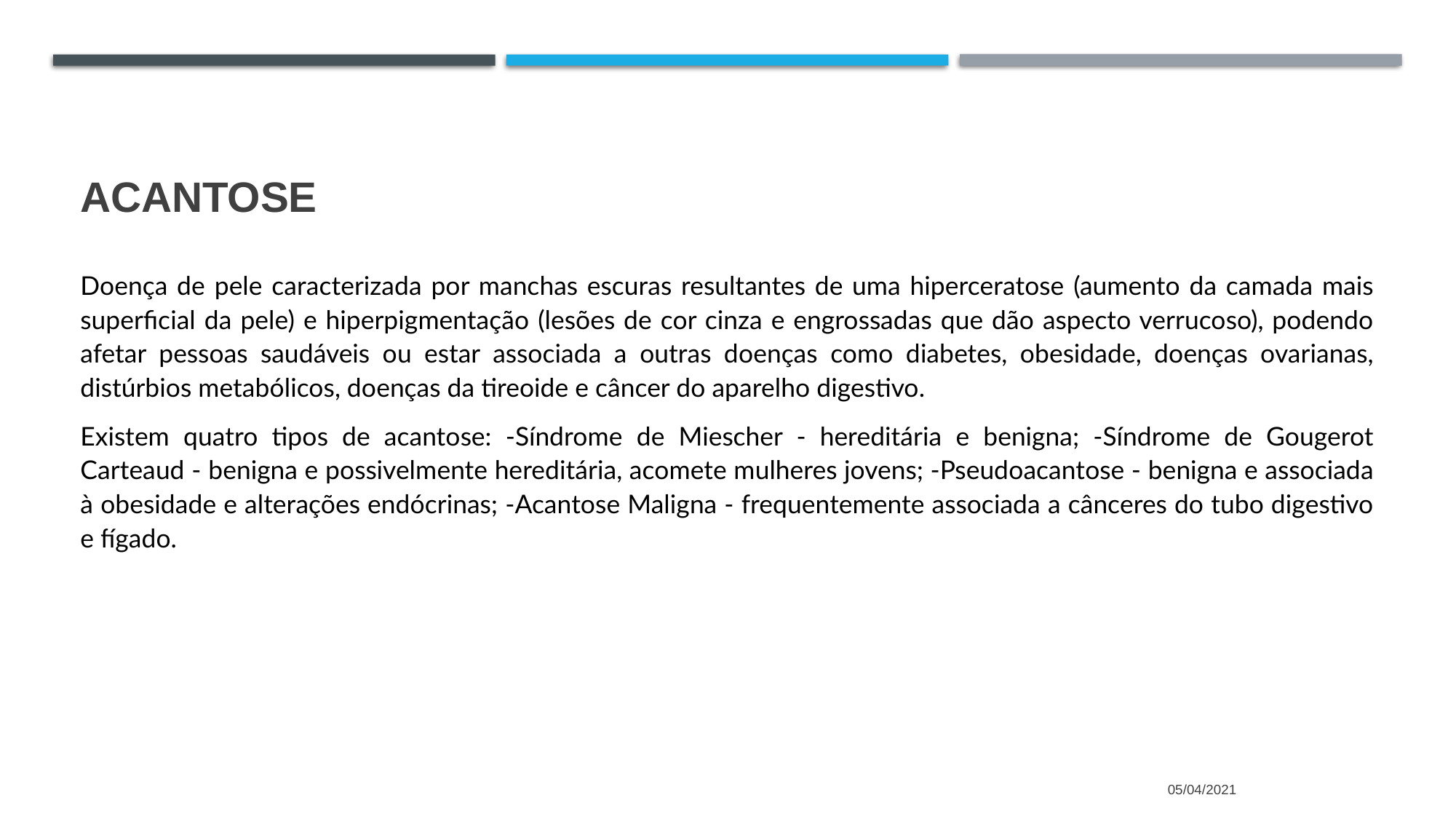

# acantose
Doença de pele caracterizada por manchas escuras resultantes de uma hiperceratose (aumento da camada mais superficial da pele) e hiperpigmentação (lesões de cor cinza e engrossadas que dão aspecto verrucoso), podendo afetar pessoas saudáveis ou estar associada a outras doenças como diabetes, obesidade, doenças ovarianas, distúrbios metabólicos, doenças da tireoide e câncer do aparelho digestivo.
Existem quatro tipos de acantose: -Síndrome de Miescher - hereditária e benigna; -Síndrome de Gougerot Carteaud - benigna e possivelmente hereditária, acomete mulheres jovens; -Pseudoacantose - benigna e associada à obesidade e alterações endócrinas; -Acantose Maligna - frequentemente associada a cânceres do tubo digestivo e fígado.
05/04/2021